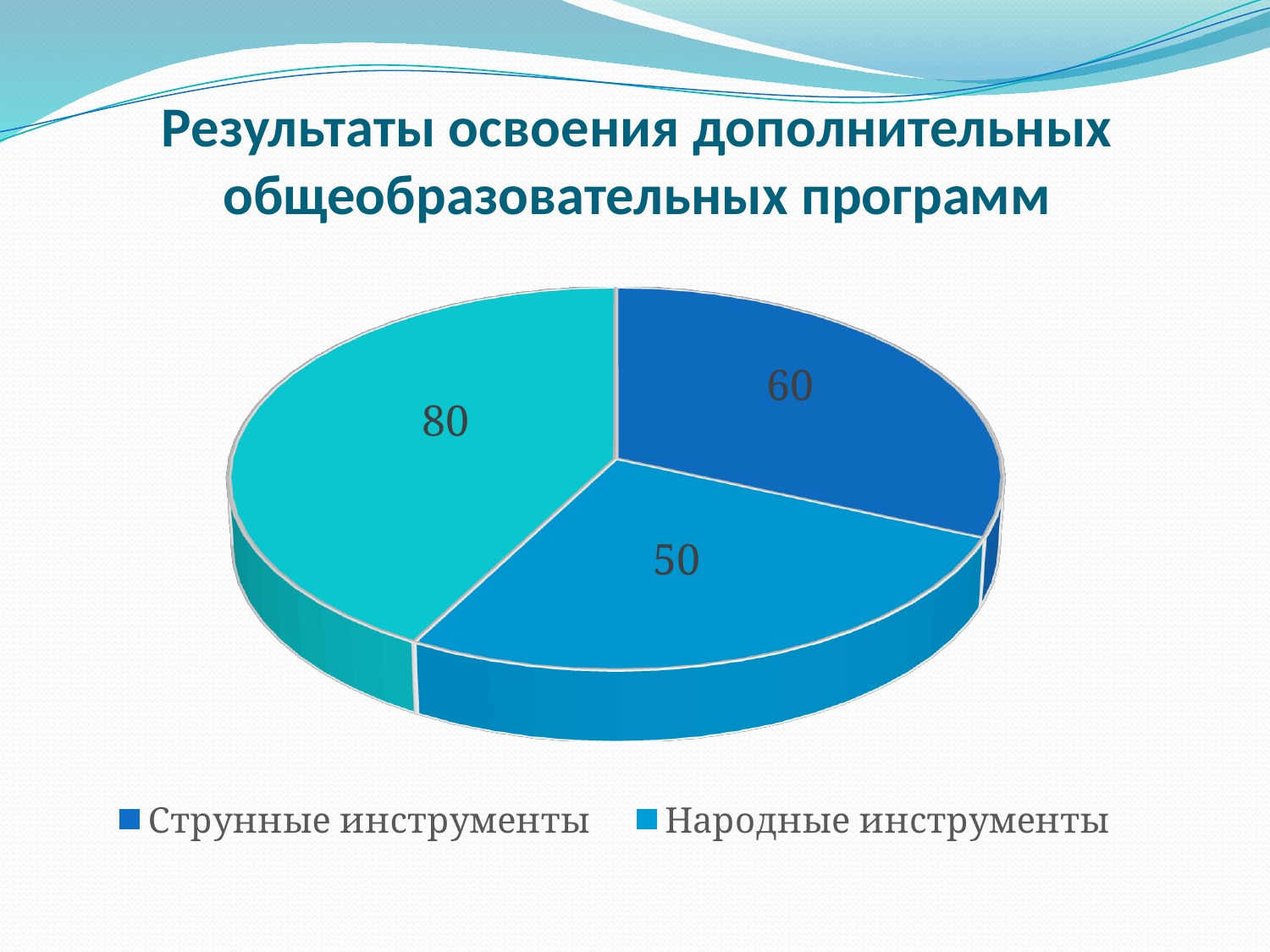

# Результаты освоения дополнительных общеобразовательных программ

[unsupported chart]